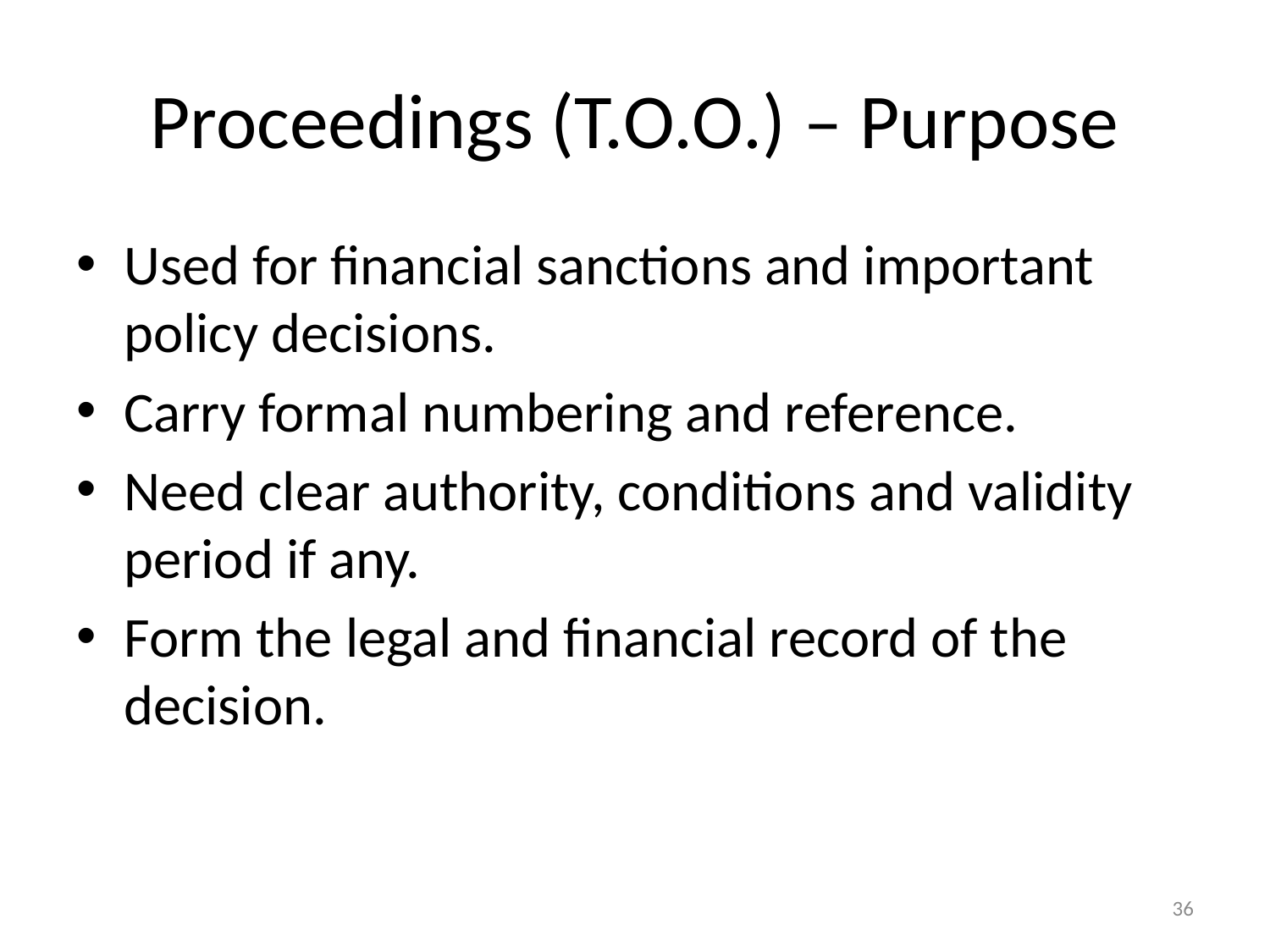

# Proceedings (T.O.O.) – Purpose
Used for financial sanctions and important policy decisions.
Carry formal numbering and reference.
Need clear authority, conditions and validity period if any.
Form the legal and financial record of the decision.
36